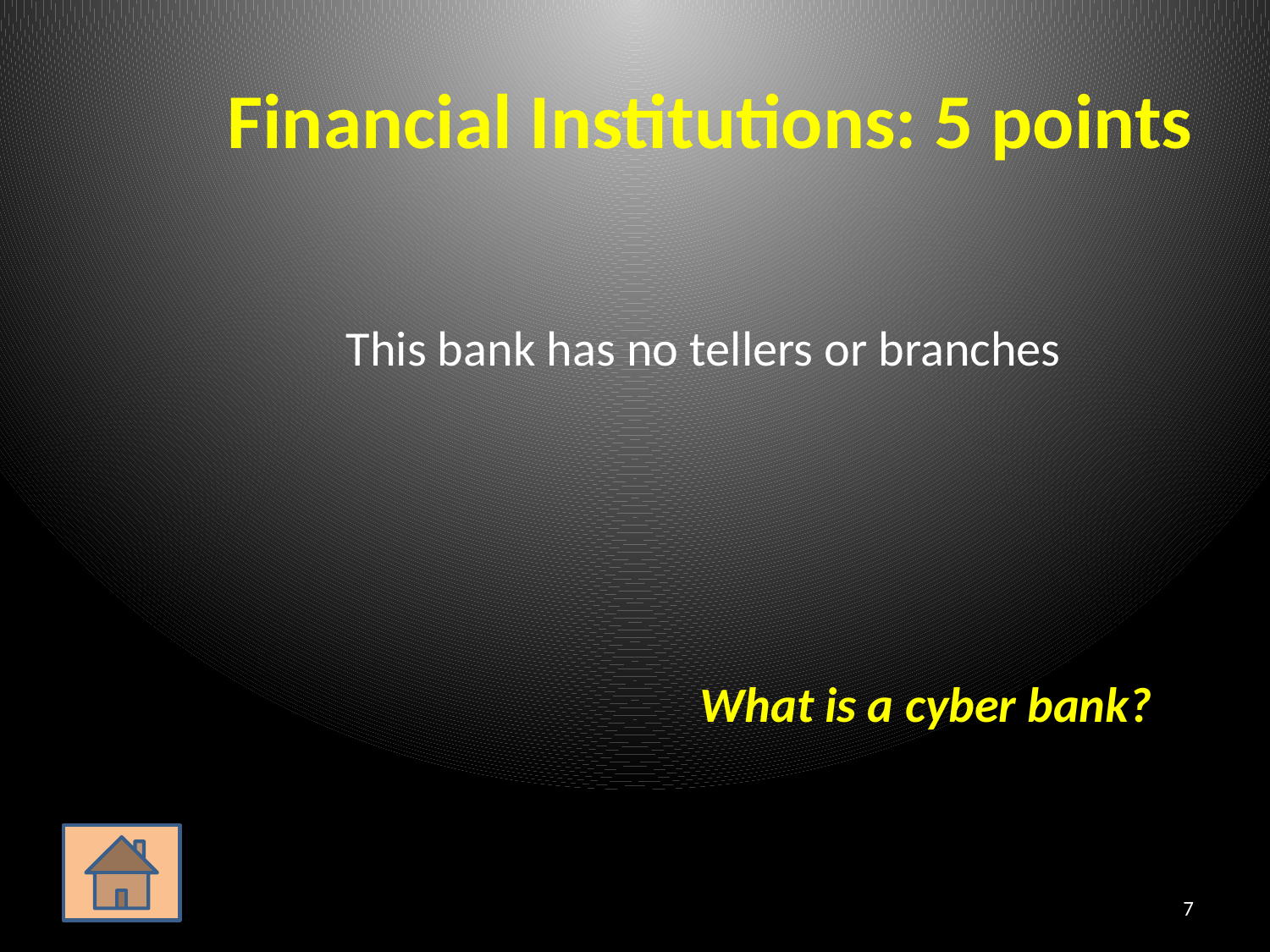

# Financial Institutions: 5 points

	This bank has no tellers or branches

What is a cyber bank?

7